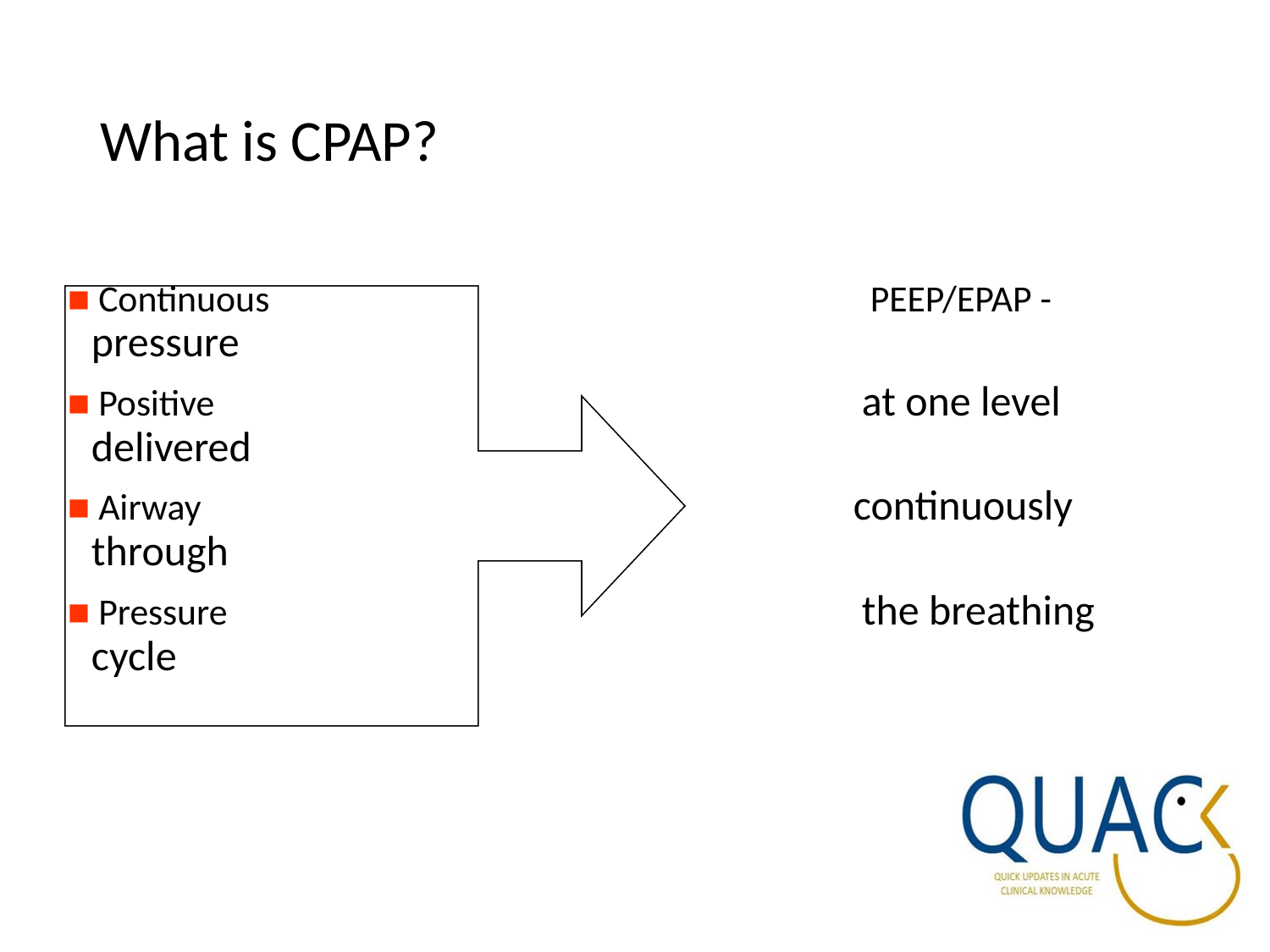

# What is CPAP?

■ Continuous           				  PEEP/EPAP - pressure
■ Positive                       				 at one level delivered
■ Airway                          				continuously through
■ Pressure                      				 the breathing cycle